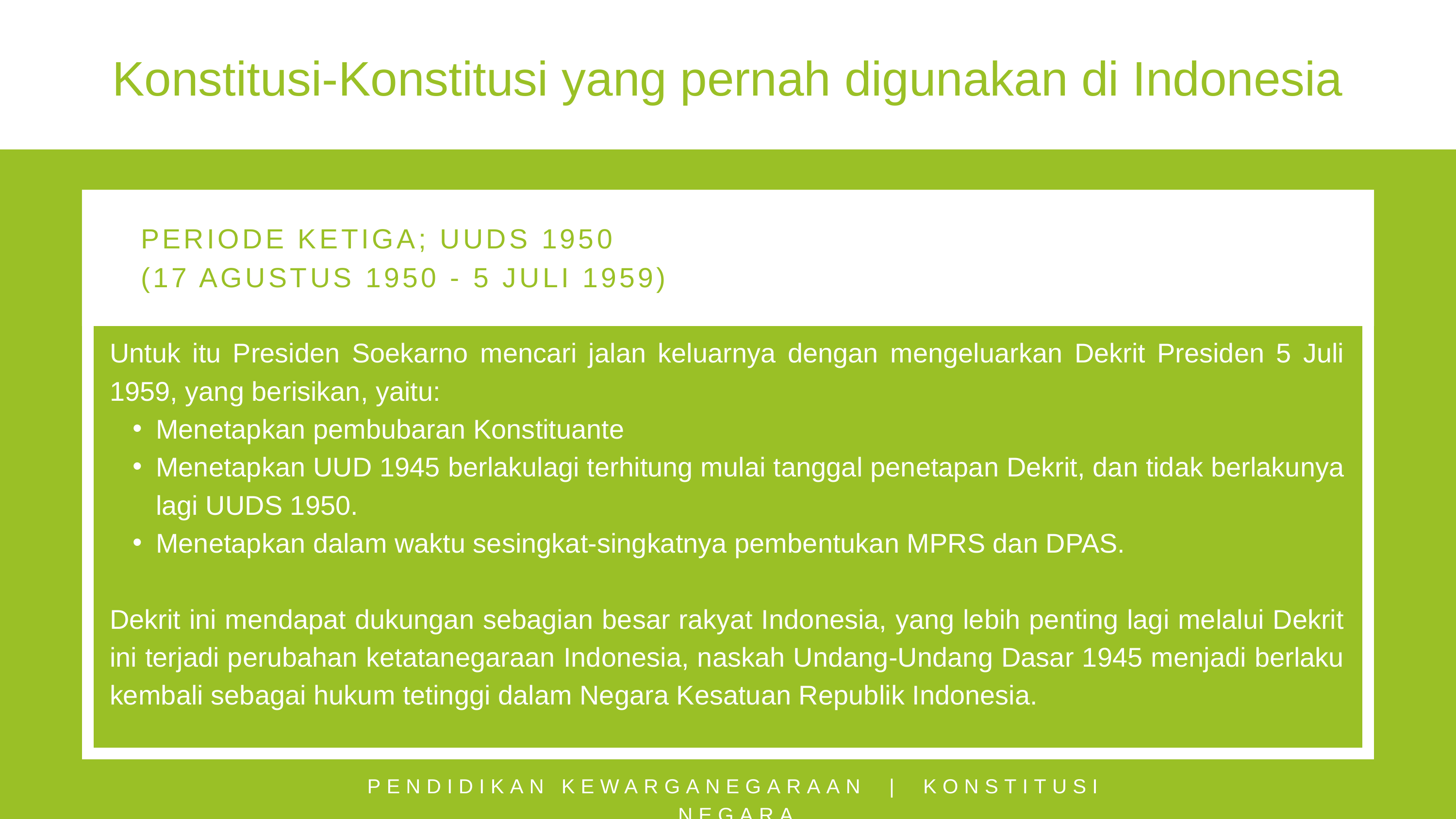

Konstitusi-Konstitusi yang pernah digunakan di Indonesia

PERIODE KETIGA; UUDS 1950
(17 AGUSTUS 1950 - 5 JULI 1959)

Untuk itu Presiden Soekarno mencari jalan keluarnya dengan mengeluarkan Dekrit Presiden 5 Juli 1959, yang berisikan, yaitu:
Menetapkan pembubaran Konstituante
Menetapkan UUD 1945 berlakulagi terhitung mulai tanggal penetapan Dekrit, dan tidak berlakunya lagi UUDS 1950.
Menetapkan dalam waktu sesingkat-singkatnya pembentukan MPRS dan DPAS.

Dekrit ini mendapat dukungan sebagian besar rakyat Indonesia, yang lebih penting lagi melalui Dekrit ini terjadi perubahan ketatanegaraan Indonesia, naskah Undang-Undang Dasar 1945 menjadi berlaku kembali sebagai hukum tetinggi dalam Negara Kesatuan Republik Indonesia.
PENDIDIKAN KEWARGANEGARAAN  |  KONSTITUSI NEGARA